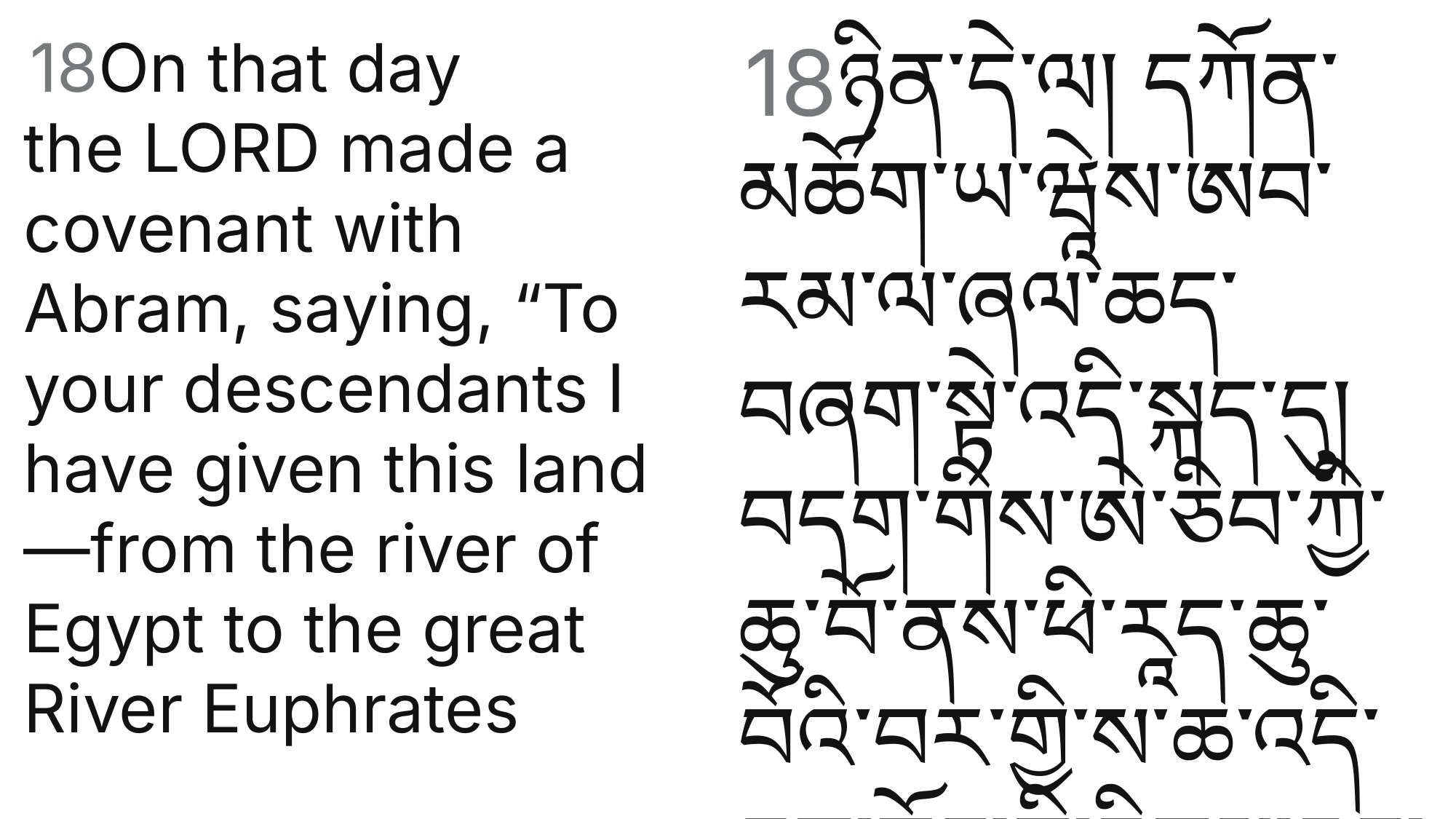

18ཉིན་དེ༌ལ། དཀོན་མཆོག་ཡ་ཝཱེས་ཨབ་རམ་ལ་ཞལ་ཆད་བཞག་སྟེ་འདི་སྐད༌དུ། བདག་གིས་ཨེ་ཅིབ་ཀྱི་ཆུ་བོ་ནས་ཕི་རཱད་ཆུ་བོའི་བར་གྱི་ས་ཆ་འདི་དག་ཁྱོད་ཀྱི་རིགས་རྒྱུད་ལ་སྤྲད་ཟིན༌ཏེ།
 18On that day the Lord made a covenant with Abram, saying, “To your descendants I have given this land—from the river of Egypt to the great River Euphrates